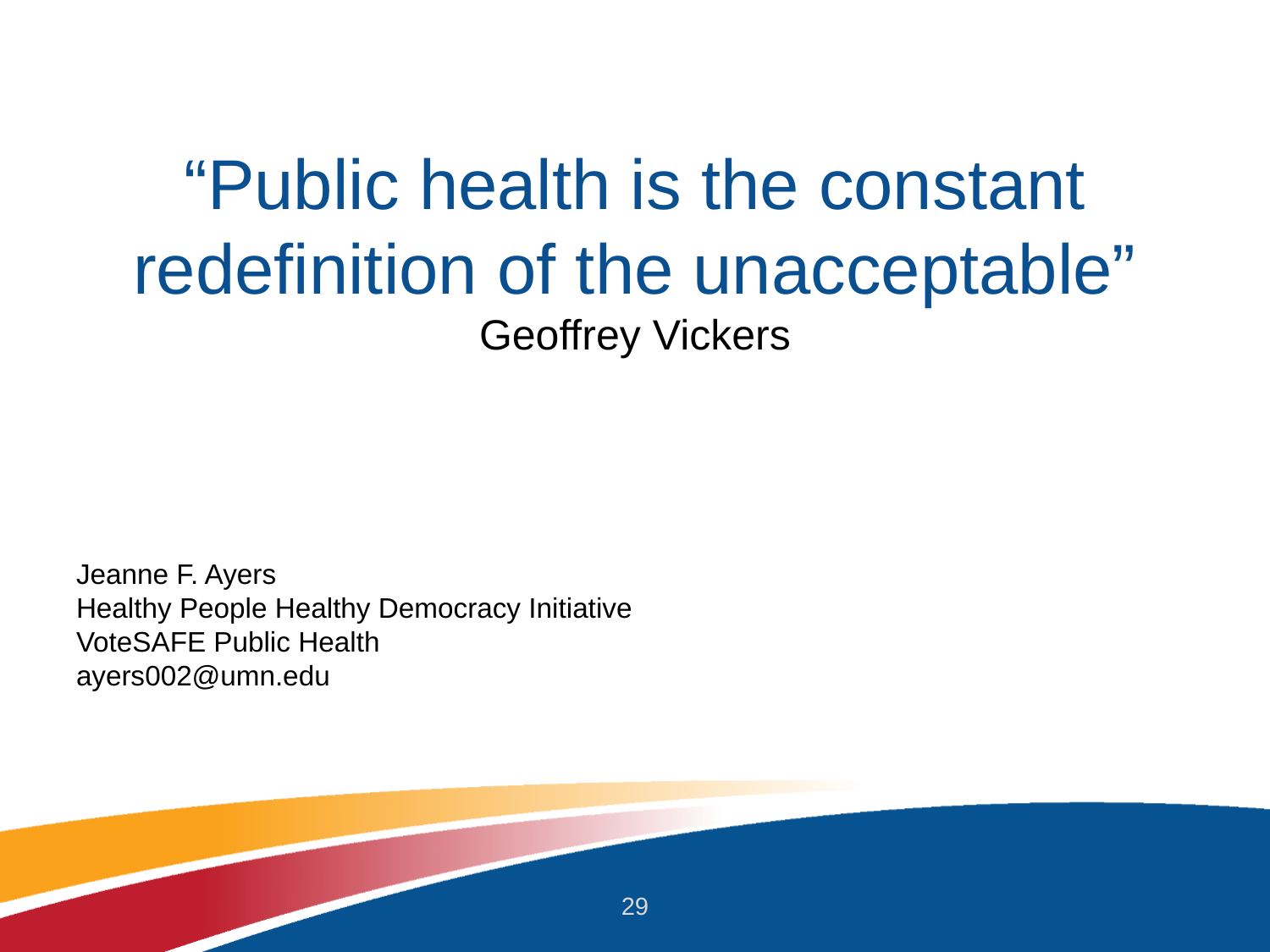

# “Public health is the constant redefinition of the unacceptable” Geoffrey Vickers
Jeanne F. Ayers
Healthy People Healthy Democracy Initiative
VoteSAFE Public Health
ayers002@umn.edu